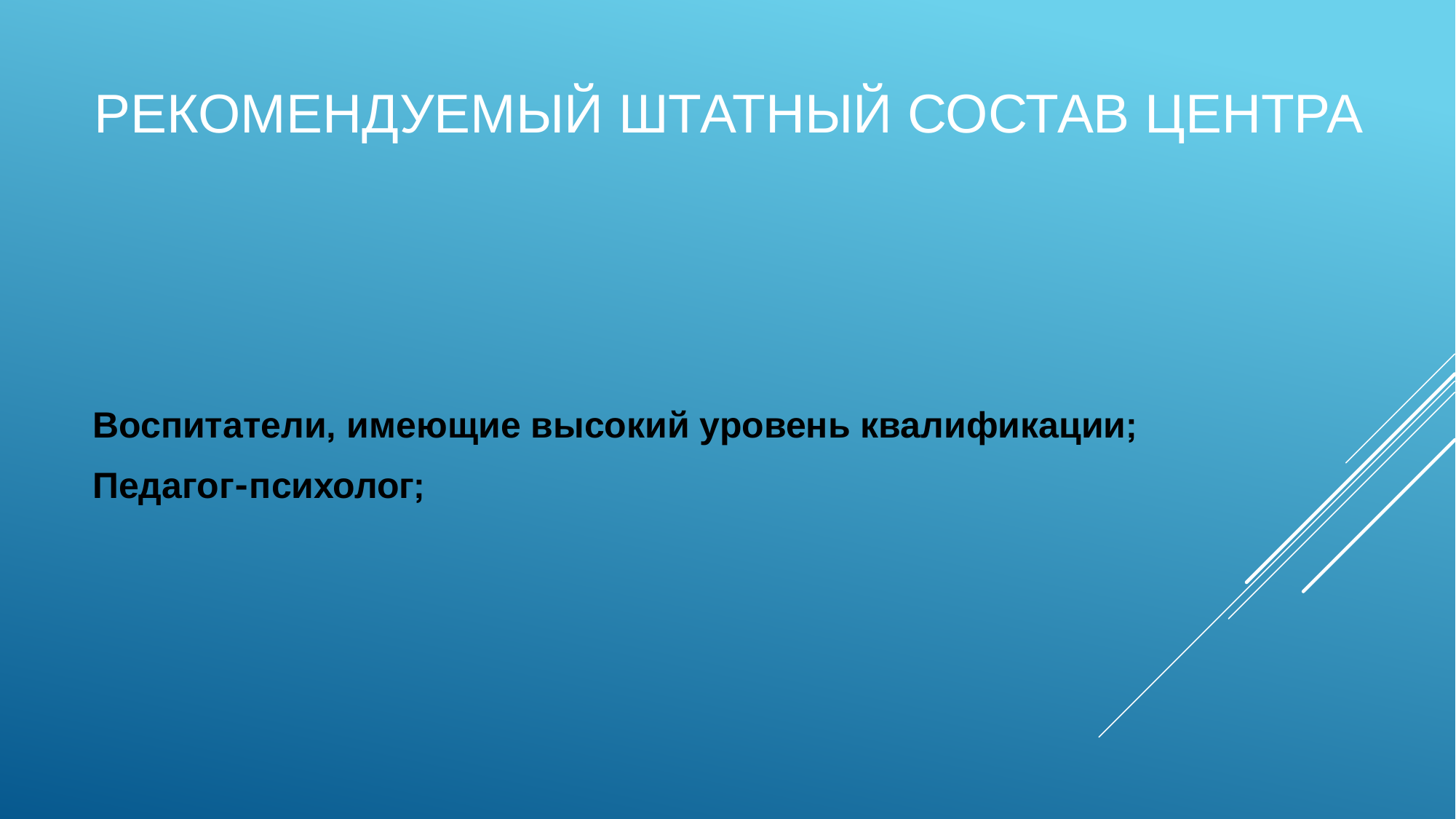

# Рекомендуемый Штатный состав центра
Воспитатели, имеющие высокий уровень квалификации;
Педагог-психолог;